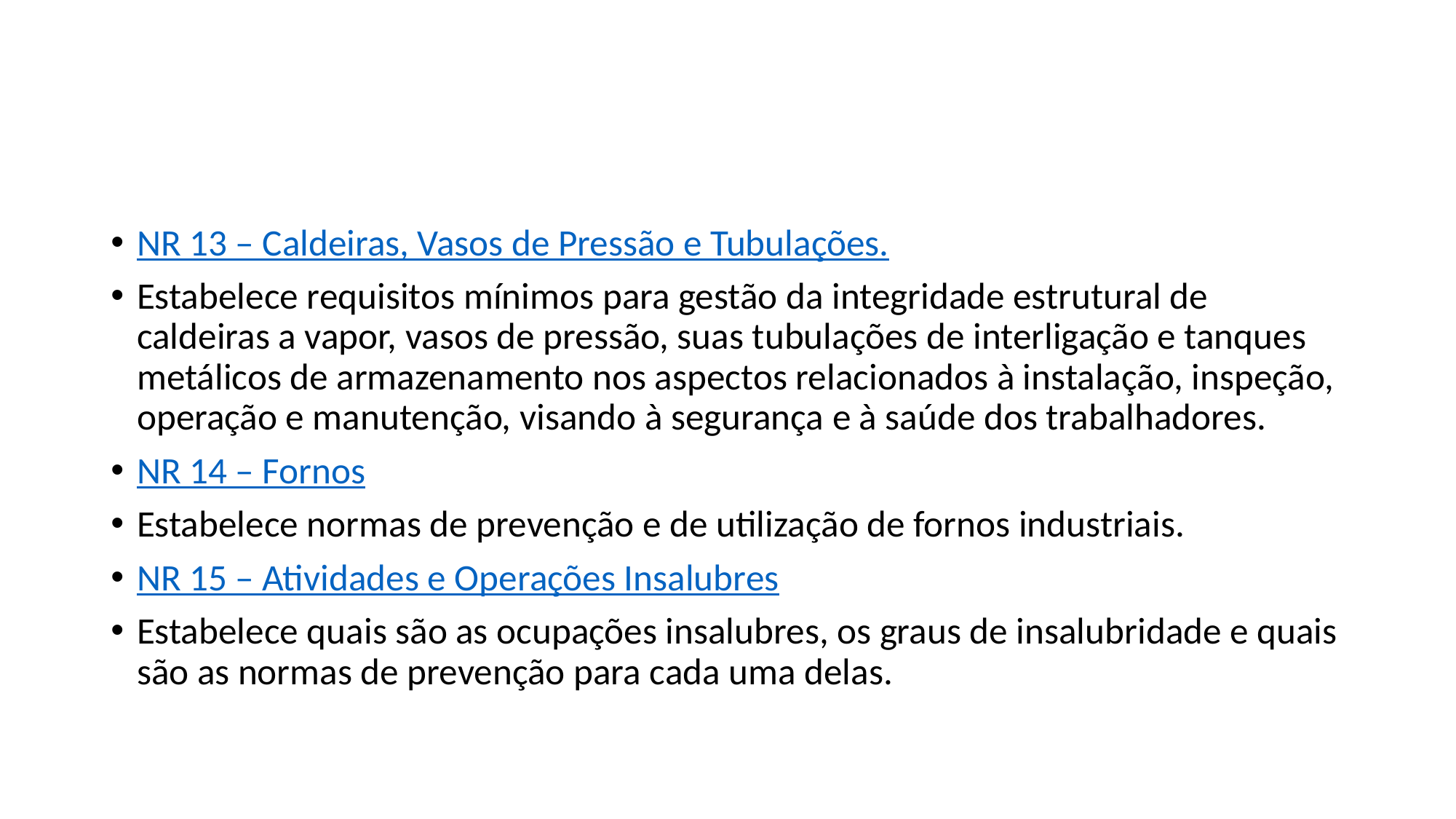

#
NR 13 – Caldeiras, Vasos de Pressão e Tubulações.
Estabelece requisitos mínimos para gestão da integridade estrutural de caldeiras a vapor, vasos de pressão, suas tubulações de interligação e tanques metálicos de armazenamento nos aspectos relacionados à instalação, inspeção, operação e manutenção, visando à segurança e à saúde dos trabalhadores.
NR 14 – Fornos
Estabelece normas de prevenção e de utilização de fornos industriais.
NR 15 – Atividades e Operações Insalubres
Estabelece quais são as ocupações insalubres, os graus de insalubridade e quais são as normas de prevenção para cada uma delas.